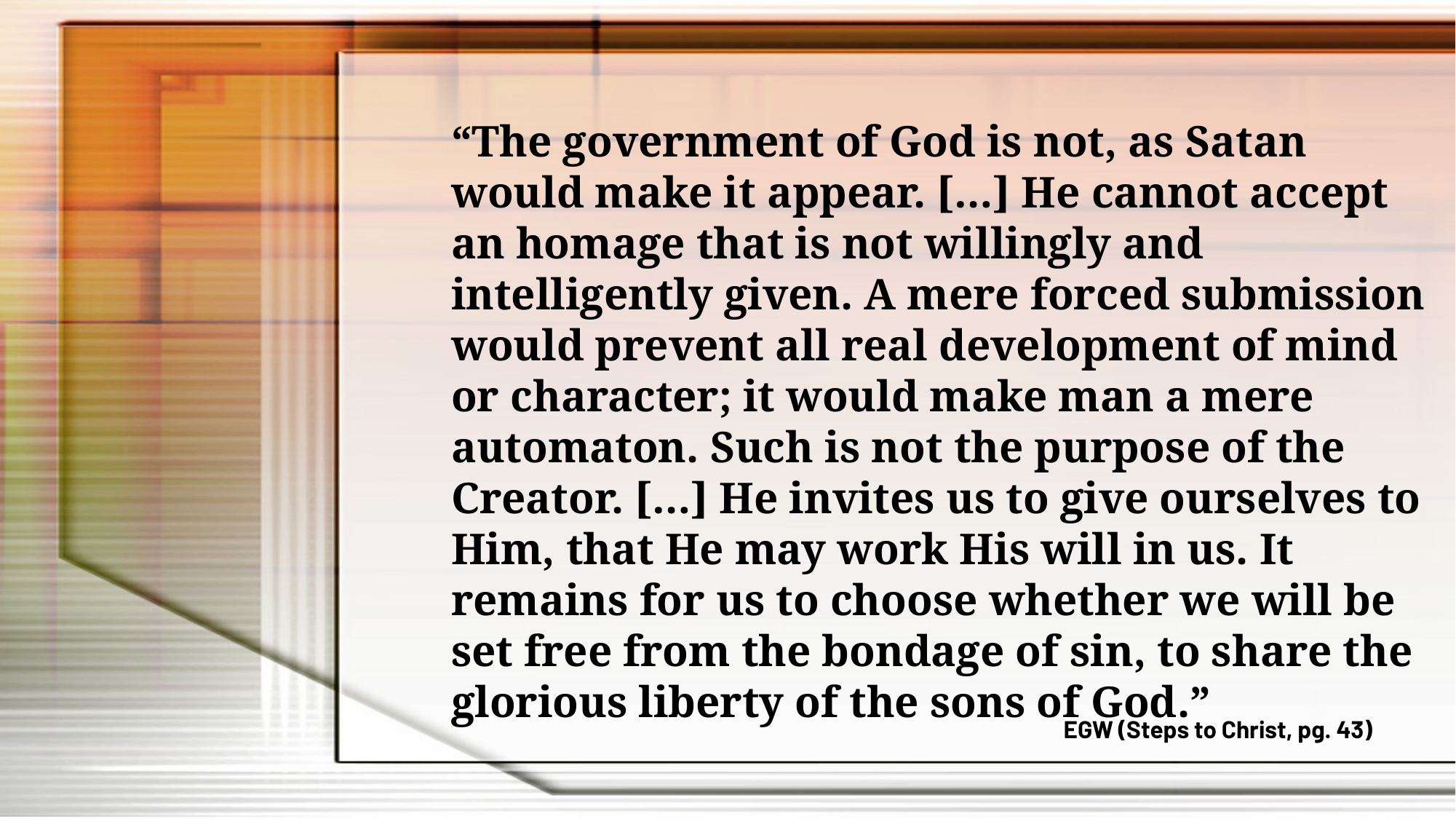

“The government of God is not, as Satan would make it appear. […] He cannot accept an homage that is not willingly and intelligently given. A mere forced submission would prevent all real development of mind or character; it would make man a mere automaton. Such is not the purpose of the Creator. […] He invites us to give ourselves to Him, that He may work His will in us. It remains for us to choose whether we will be set free from the bondage of sin, to share the glorious liberty of the sons of God.”
EGW (Steps to Christ, pg. 43)